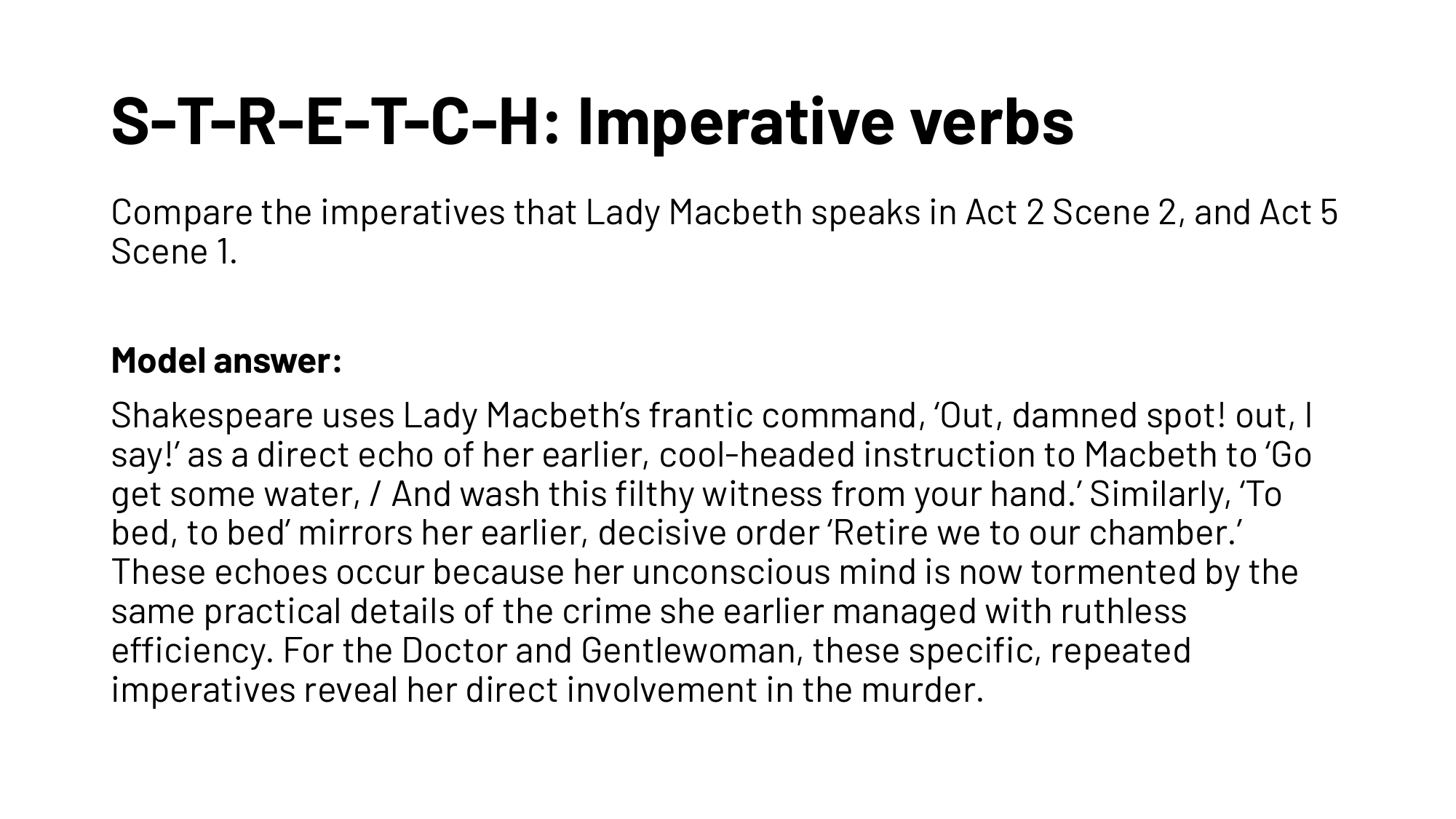

# S-T-R-E-T-C-H: Imperative verbs
Compare the imperatives that Lady Macbeth speaks in Act 2 Scene 2, and Act 5 Scene 1.

Model answer:
Shakespeare uses Lady Macbeth’s frantic command, ‘Out, damned spot! out, I say!’ as a direct echo of her earlier, cool-headed instruction to Macbeth to ‘Go get some water, / And wash this filthy witness from your hand.’ Similarly, ‘To bed, to bed’ mirrors her earlier, decisive order ‘Retire we to our chamber.’ These echoes occur because her unconscious mind is now tormented by the same practical details of the crime she earlier managed with ruthless efficiency. For the Doctor and Gentlewoman, these specific, repeated imperatives reveal her direct involvement in the murder.